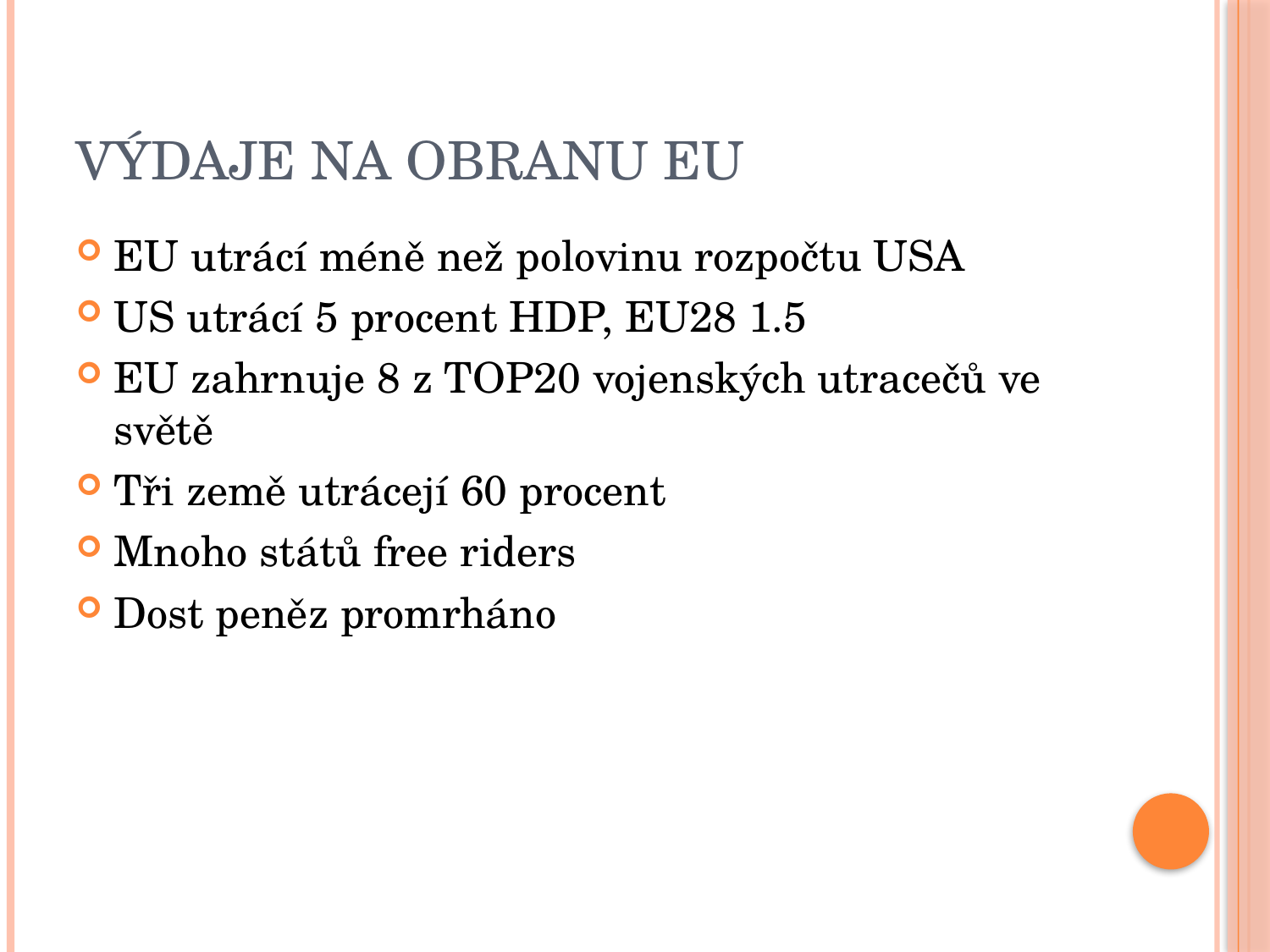

# Výdaje na obranu EU
EU utrácí méně než polovinu rozpočtu USA
US utrácí 5 procent HDP, EU28 1.5
EU zahrnuje 8 z TOP20 vojenských utracečů ve světě
Tři země utrácejí 60 procent
Mnoho států free riders
Dost peněz promrháno